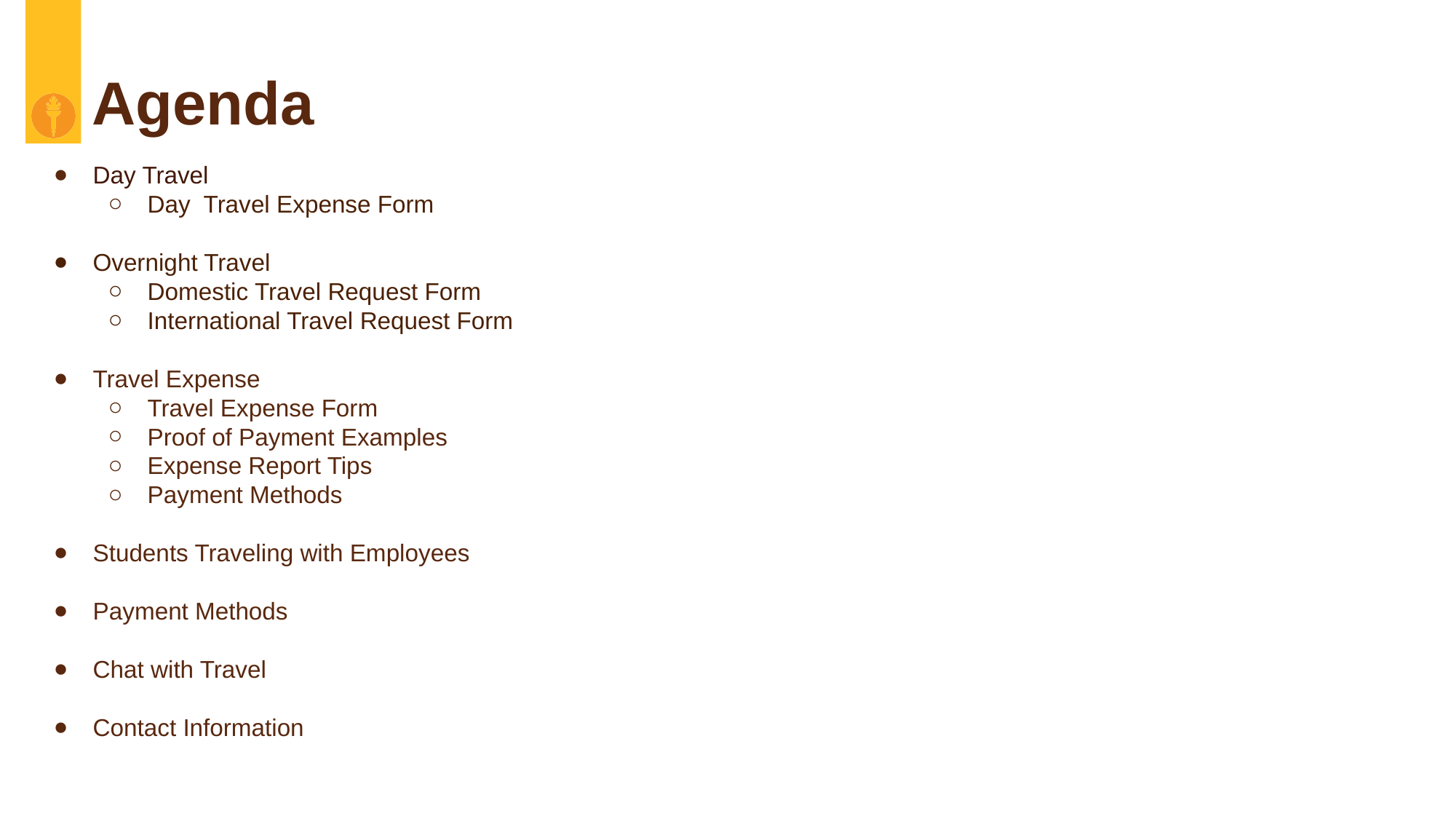

# Agenda
Day Travel
Day  Travel Expense Form
Overnight Travel
Domestic Travel Request Form
International Travel Request Form
Travel Expense
Travel Expense Form
Proof of Payment Examples
Expense Report Tips
Payment Methods

Students Traveling with Employees

Payment Methods

Chat with Travel

Contact Information